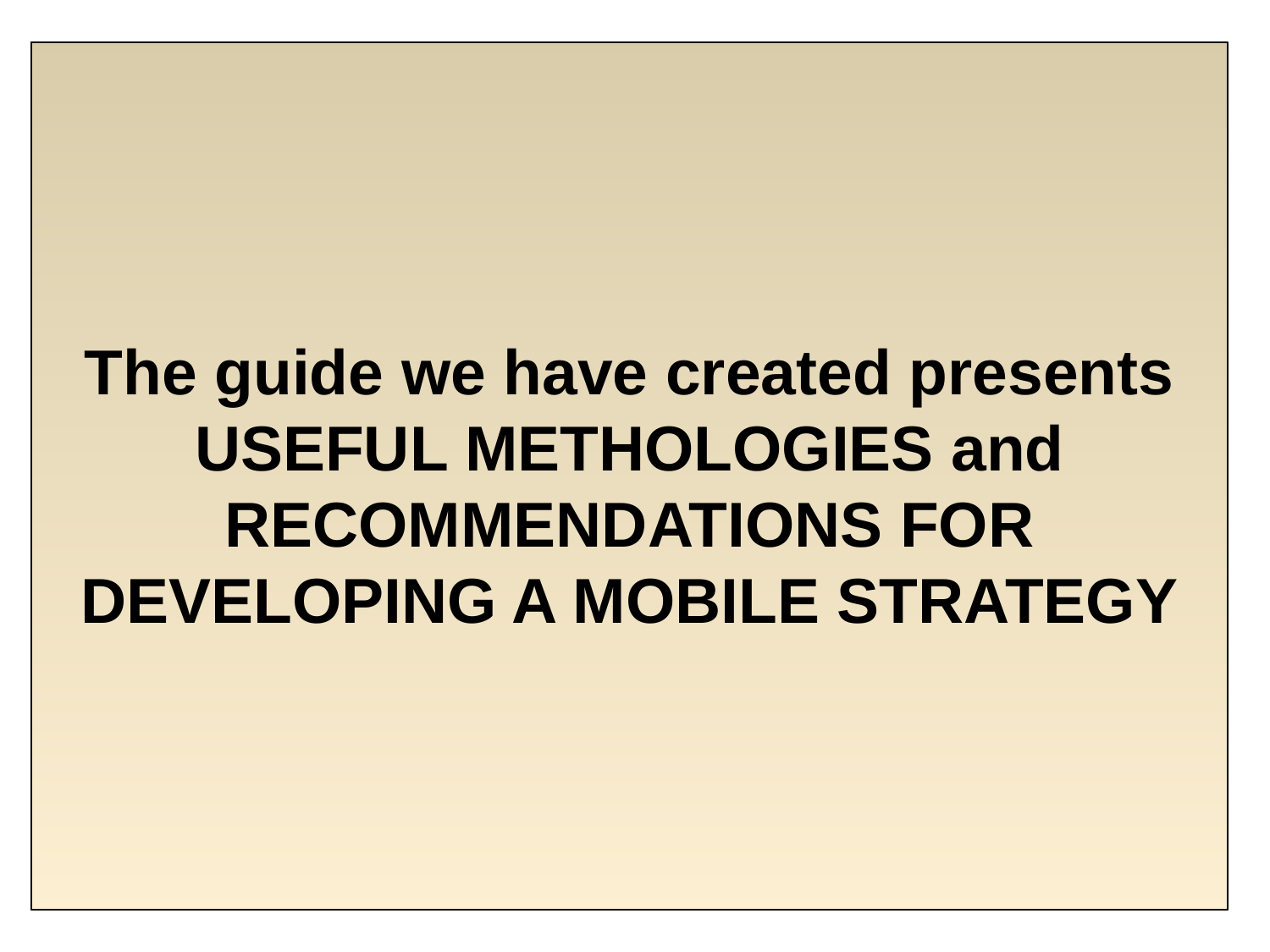

The guide we have created presents
USEFUL METHOLOGIES and RECOMMENDATIONS FOR DEVELOPING A MOBILE STRATEGY